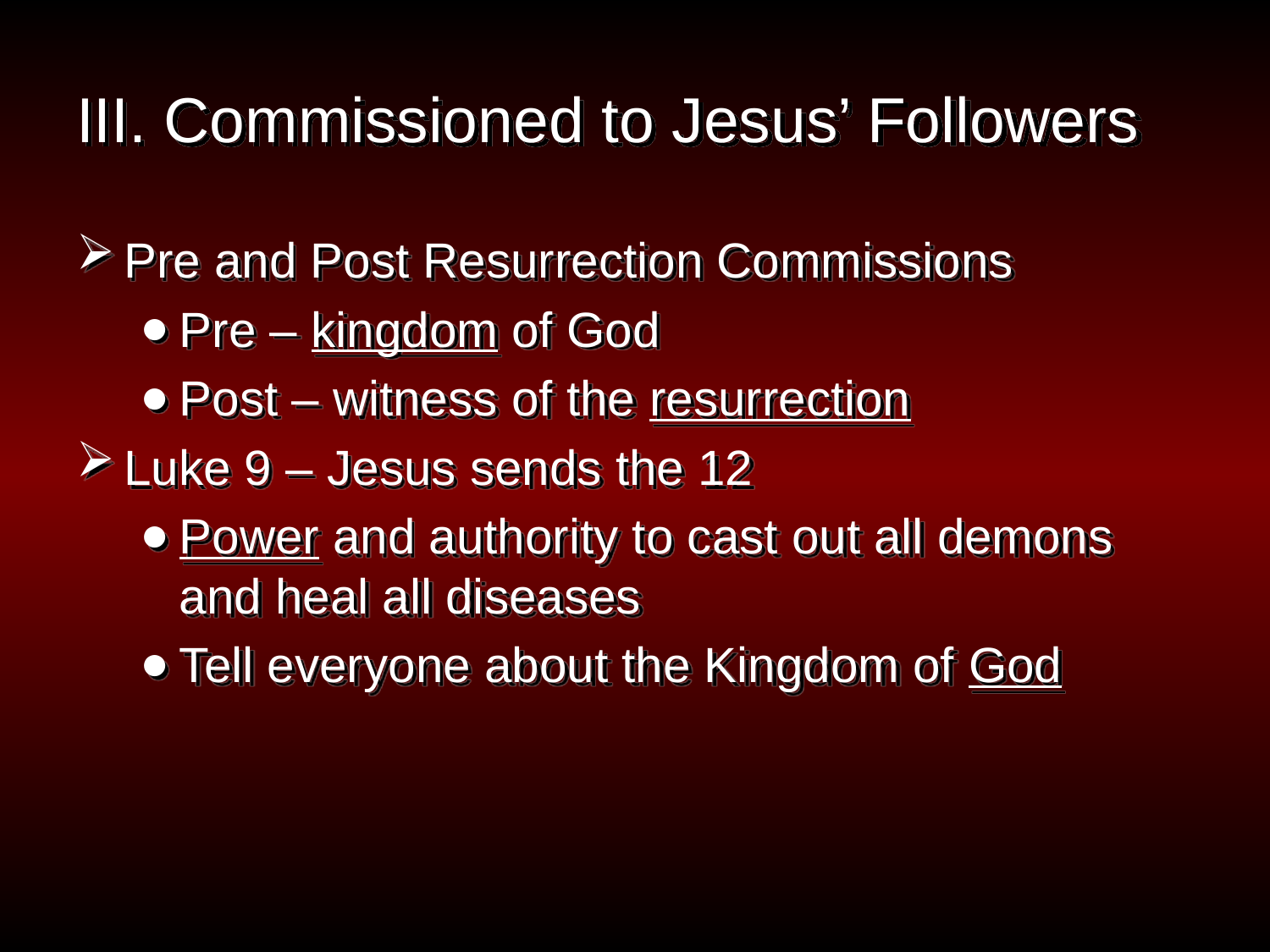

# III. Commissioned to Jesus’ Followers
Pre and Post Resurrection Commissions
Pre – kingdom of God
Post – witness of the resurrection
Luke 9 – Jesus sends the 12
Power and authority to cast out all demons and heal all diseases
Tell everyone about the Kingdom of God